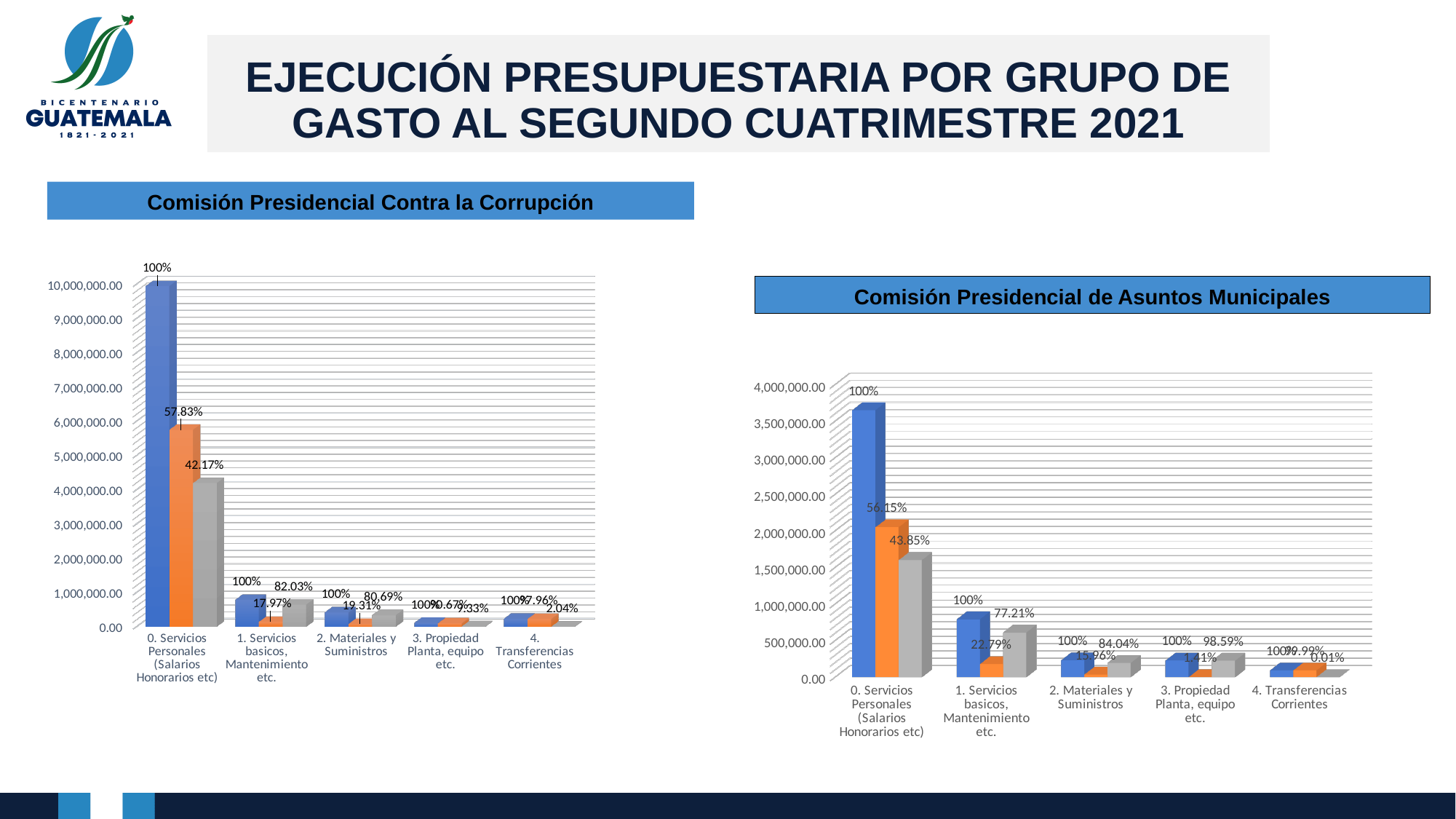

# EJECUCIÓN PRESUPUESTARIA POR GRUPO DE GASTO AL SEGUNDO CUATRIMESTRE 2021
Comisión Presidencial Contra la Corrupción

[unsupported chart]

Comisión Presidencial de Asuntos Municipales

[unsupported chart]